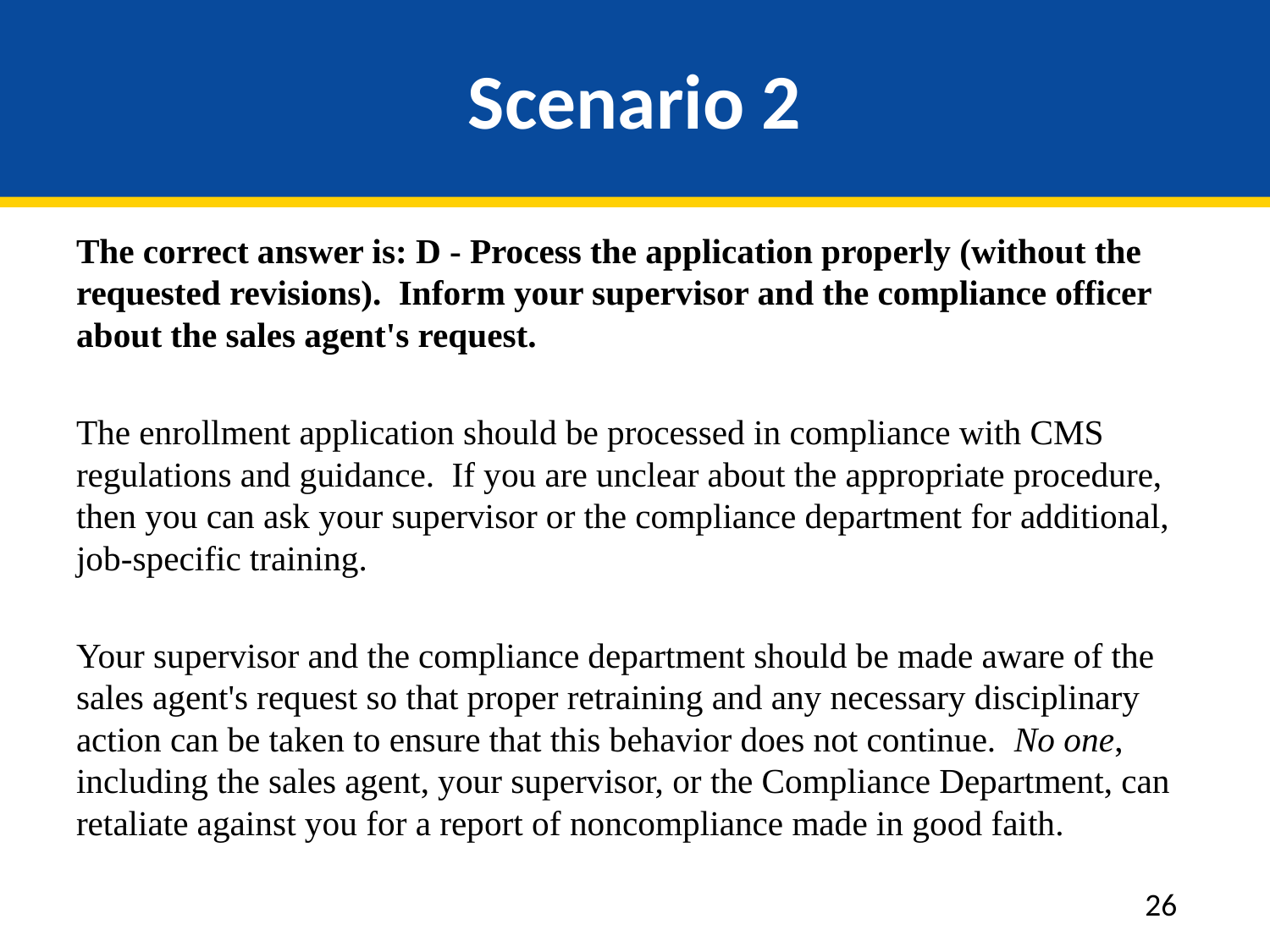

# Scenario 2
The correct answer is: D - Process the application properly (without the requested revisions).  Inform your supervisor and the compliance officer about the sales agent's request.

The enrollment application should be processed in compliance with CMS regulations and guidance.  If you are unclear about the appropriate procedure, then you can ask your supervisor or the compliance department for additional, job-specific training.

Your supervisor and the compliance department should be made aware of the sales agent's request so that proper retraining and any necessary disciplinary action can be taken to ensure that this behavior does not continue.  No one, including the sales agent, your supervisor, or the Compliance Department, can retaliate against you for a report of noncompliance made in good faith.

26